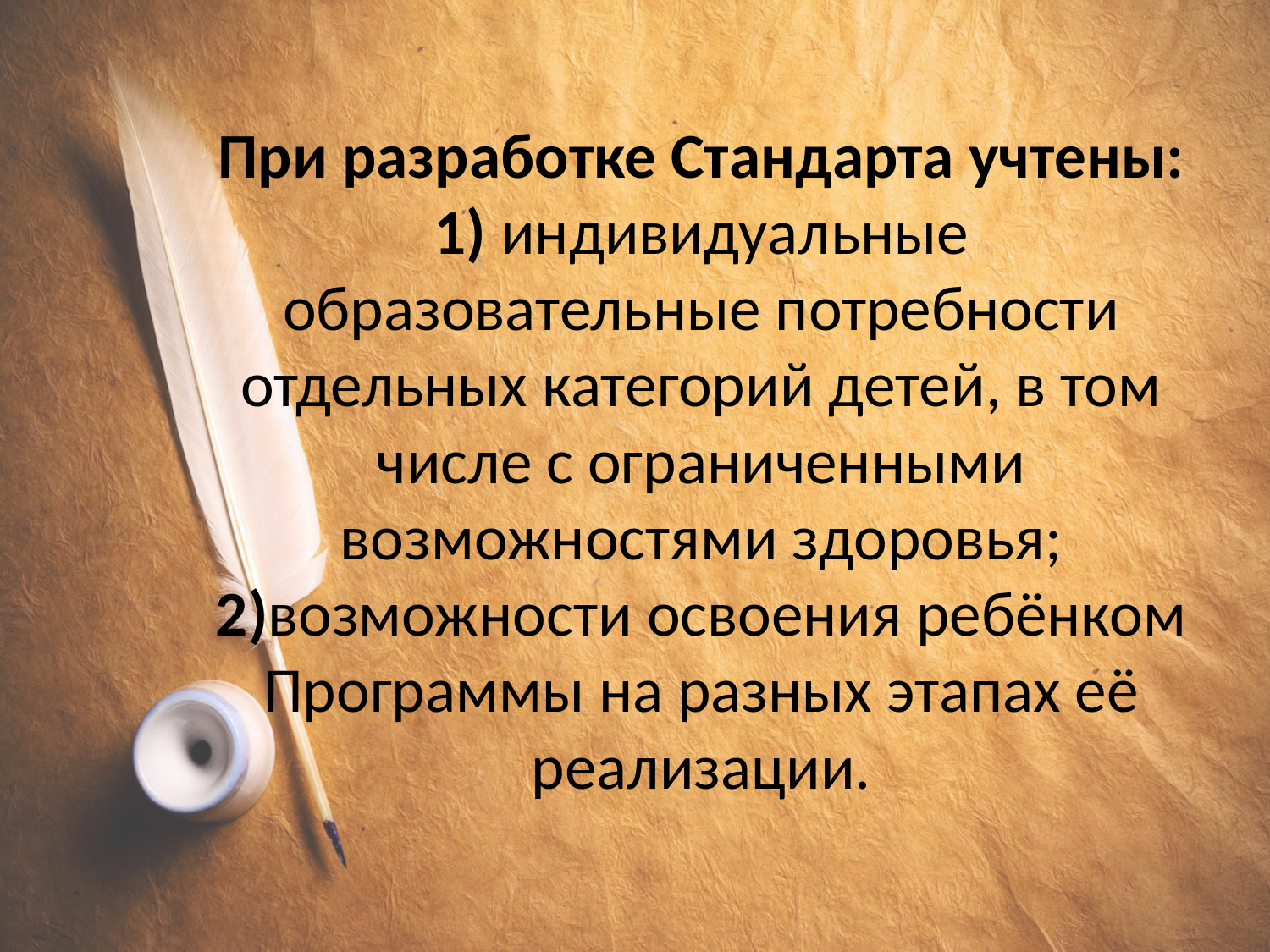

# При разработке Стандарта учтены: 1) индивидуальные образовательные потребности отдельных категорий детей, в том числе с ограниченными возможностями здоровья; 2)возможности освоения ребёнком Программы на разных этапах её реализации.